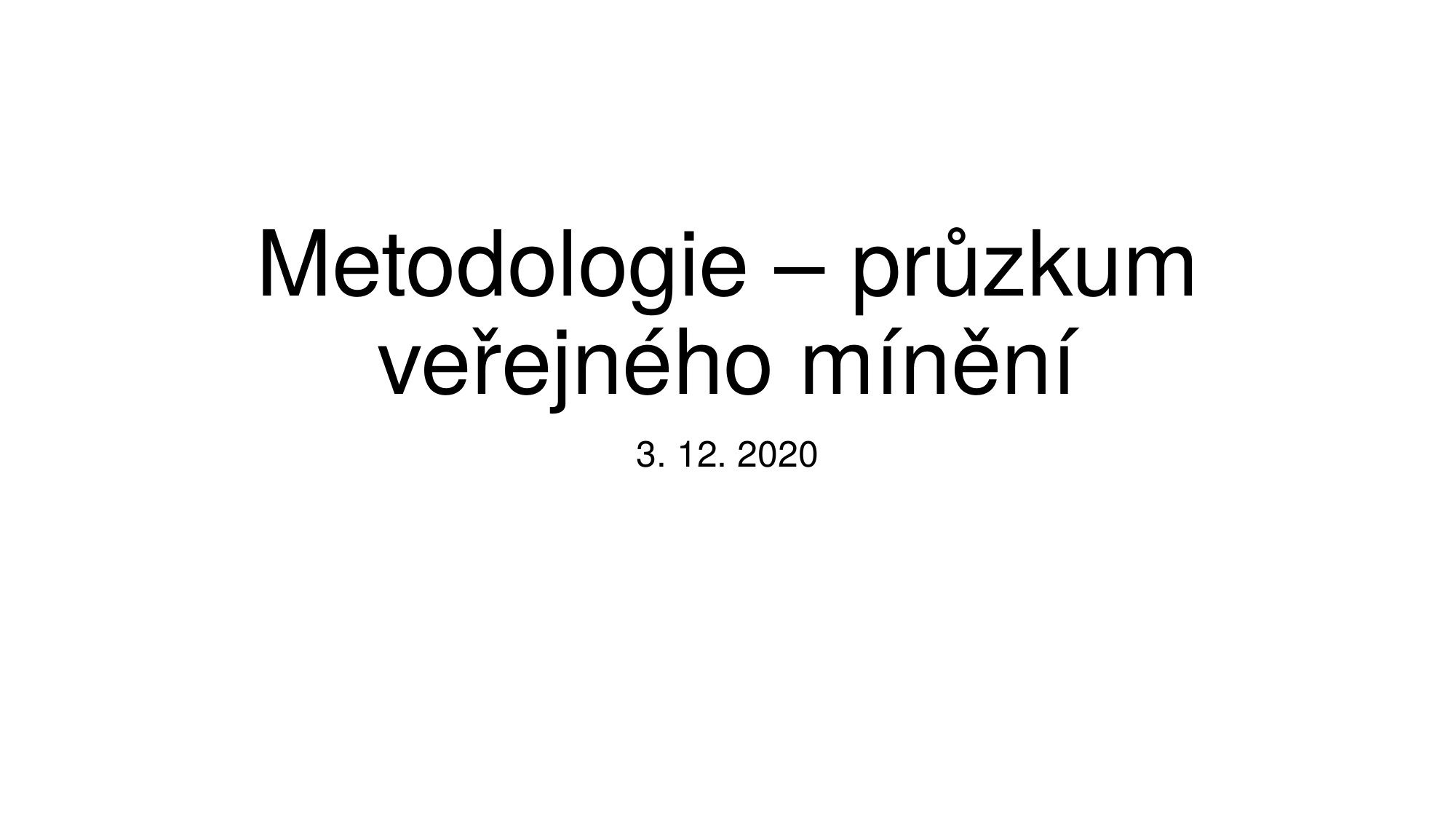

# Metodologie – průzkum veřejného mínění
3. 12. 2020